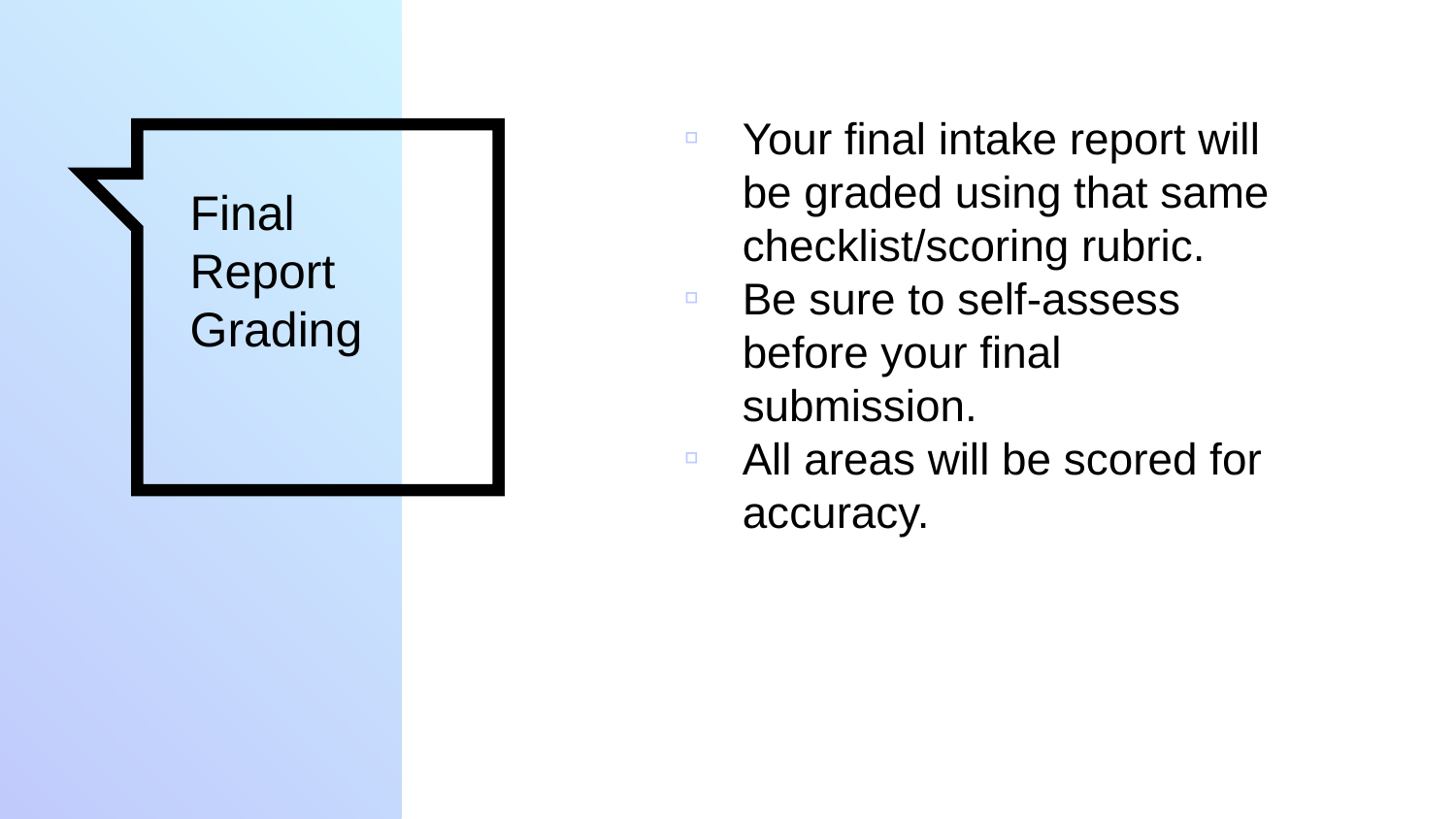

Your final intake report will be graded using that same checklist/scoring rubric.
Be sure to self-assess before your final submission.
All areas will be scored for accuracy.
# Final Report Grading